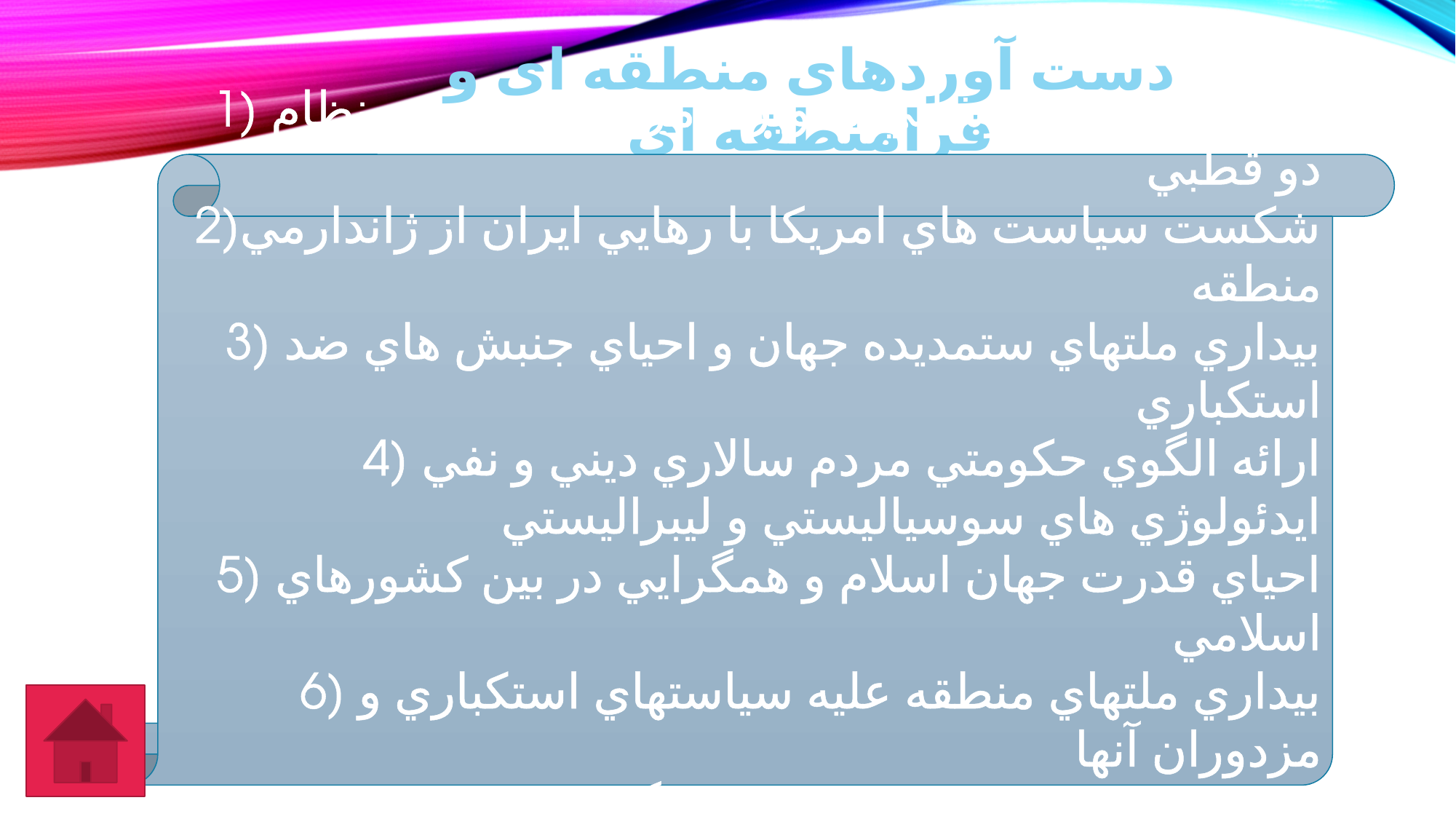

# دست آوردهای منطقه ای و فرامنطقه ای
 1) تحقير قدرتهاي پوشالي به ويژه امريكا و شكست نظام دو قطبي
 2)شكست سياست هاي امريكا با رهايي ايران از ژاندارمي منطقه
 3) بيداري ملتهاي ستمديده جهان و احياي جنبش هاي ضد استكباري
 4) ارائه الگوي حكومتي مردم سالاري ديني و نفي ايدئولوژي هاي سوسياليستي و ليبراليستي
 5) احياي قدرت جهان اسلام و همگرايي در بين كشورهاي اسلامي
 6) بيداري ملتهاي منطقه عليه سياستهاي استكباري و مزدوران آنها
 7) جهاني سازي مبارزه با رژيم اشغالگر قدس